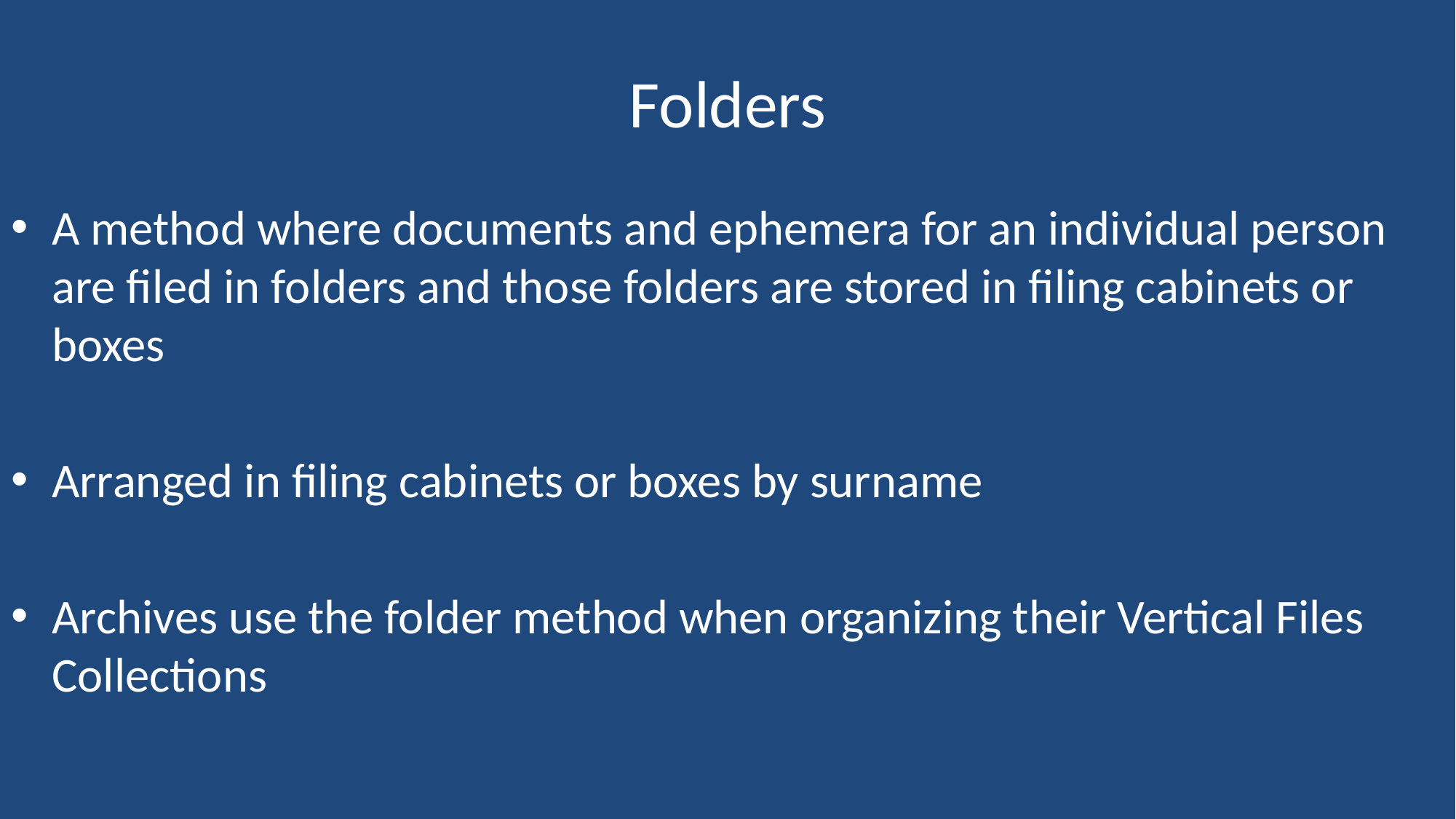

# Folders
A method where documents and ephemera for an individual person are filed in folders and those folders are stored in filing cabinets or boxes

Arranged in filing cabinets or boxes by surname

Archives use the folder method when organizing their Vertical Files Collections